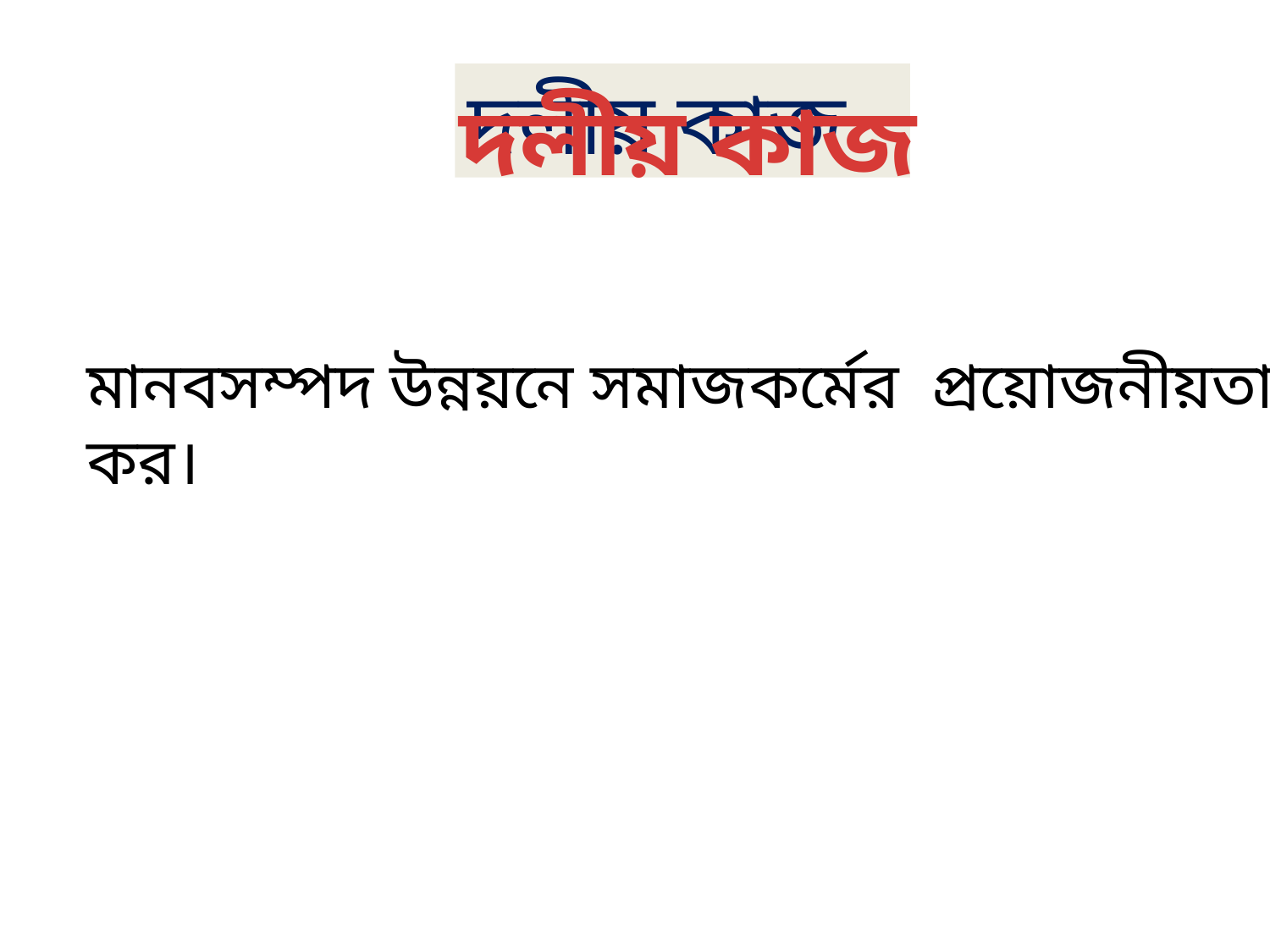

দলীয় কাজ
দলীয় কাজ
মানবসম্পদ উন্নয়নে সমাজকর্মের  প্রয়োজনীয়তা ব্যাখ্যা কর।